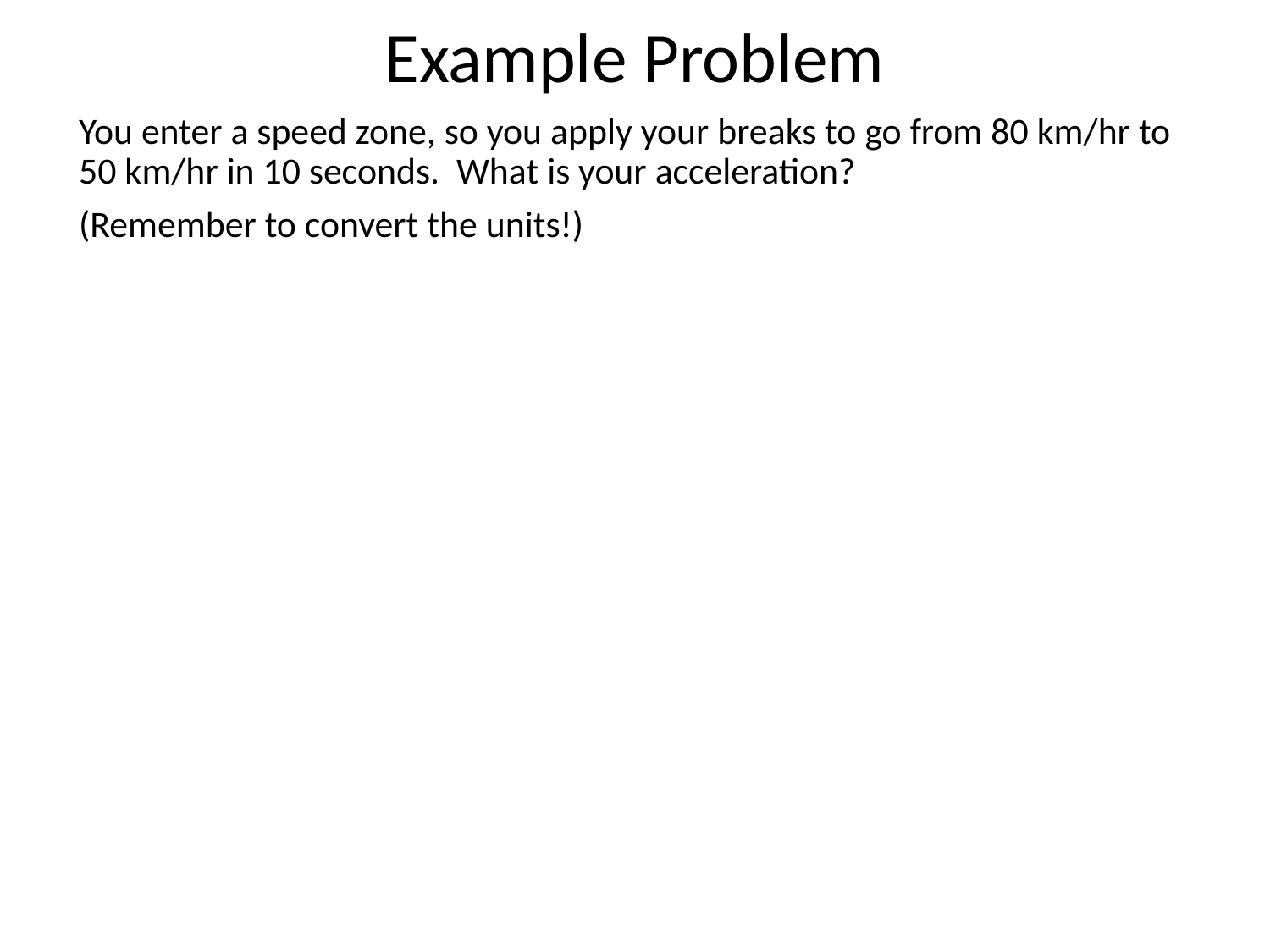

# Example Problem
You enter a speed zone, so you apply your breaks to go from 80 km/hr to 50 km/hr in 10 seconds.  What is your acceleration?
(Remember to convert the units!)